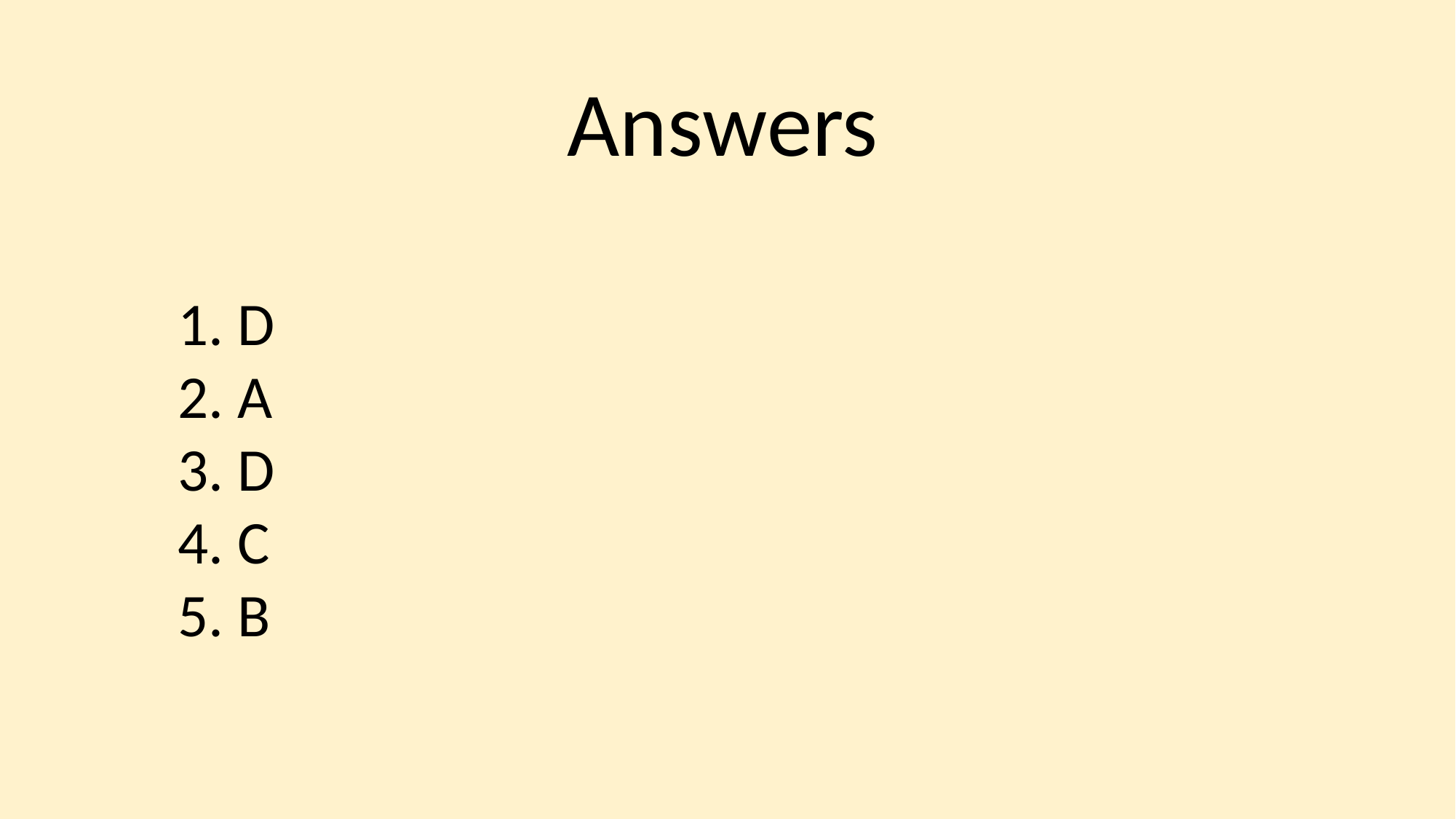

Answers
1. D
2. A
3. D
4. C
5. B